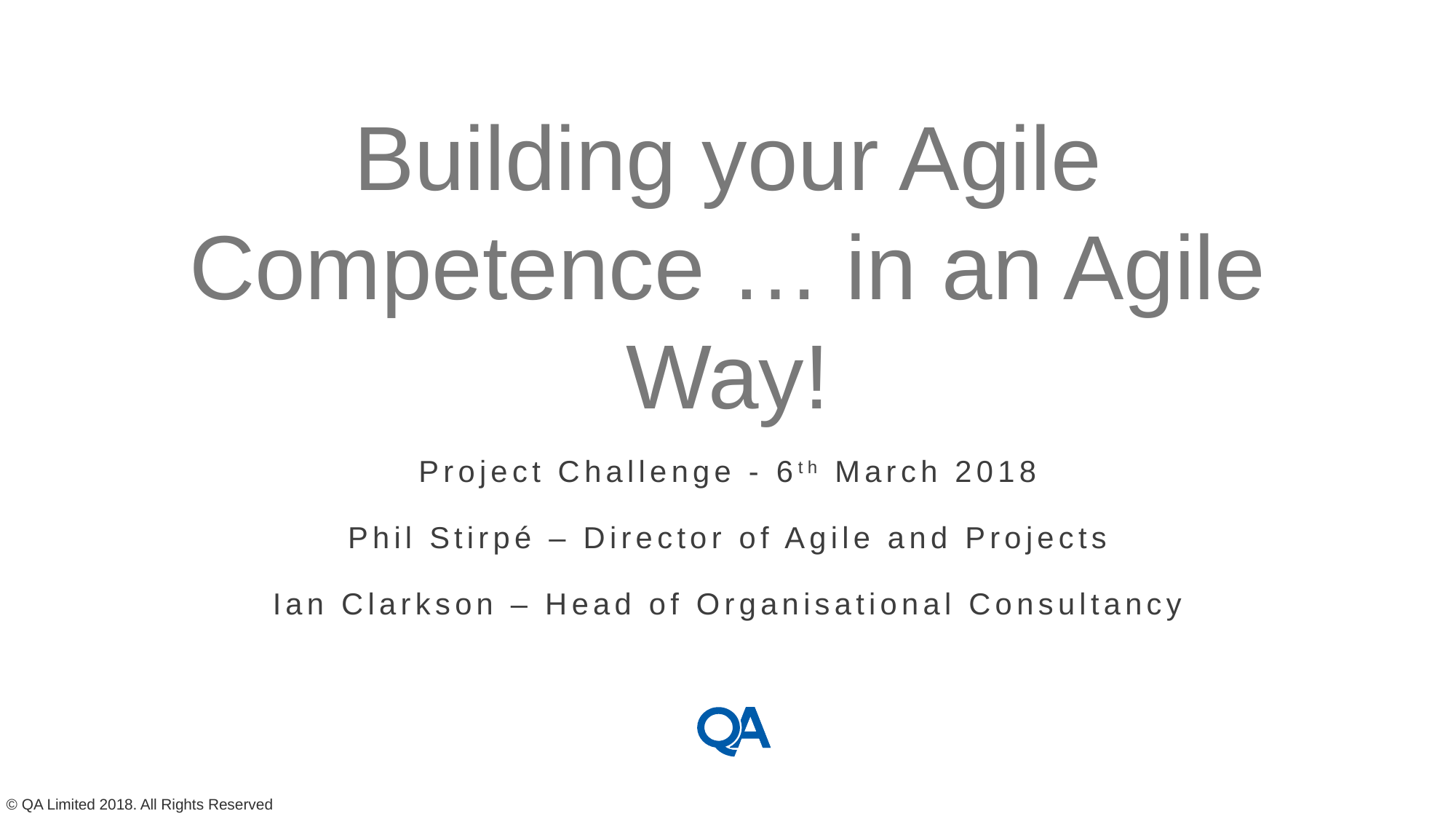

# Building your Agile Competence … in an Agile Way!
Project Challenge - 6th March 2018
Phil Stirpé – Director of Agile and Projects
Ian Clarkson – Head of Organisational Consultancy